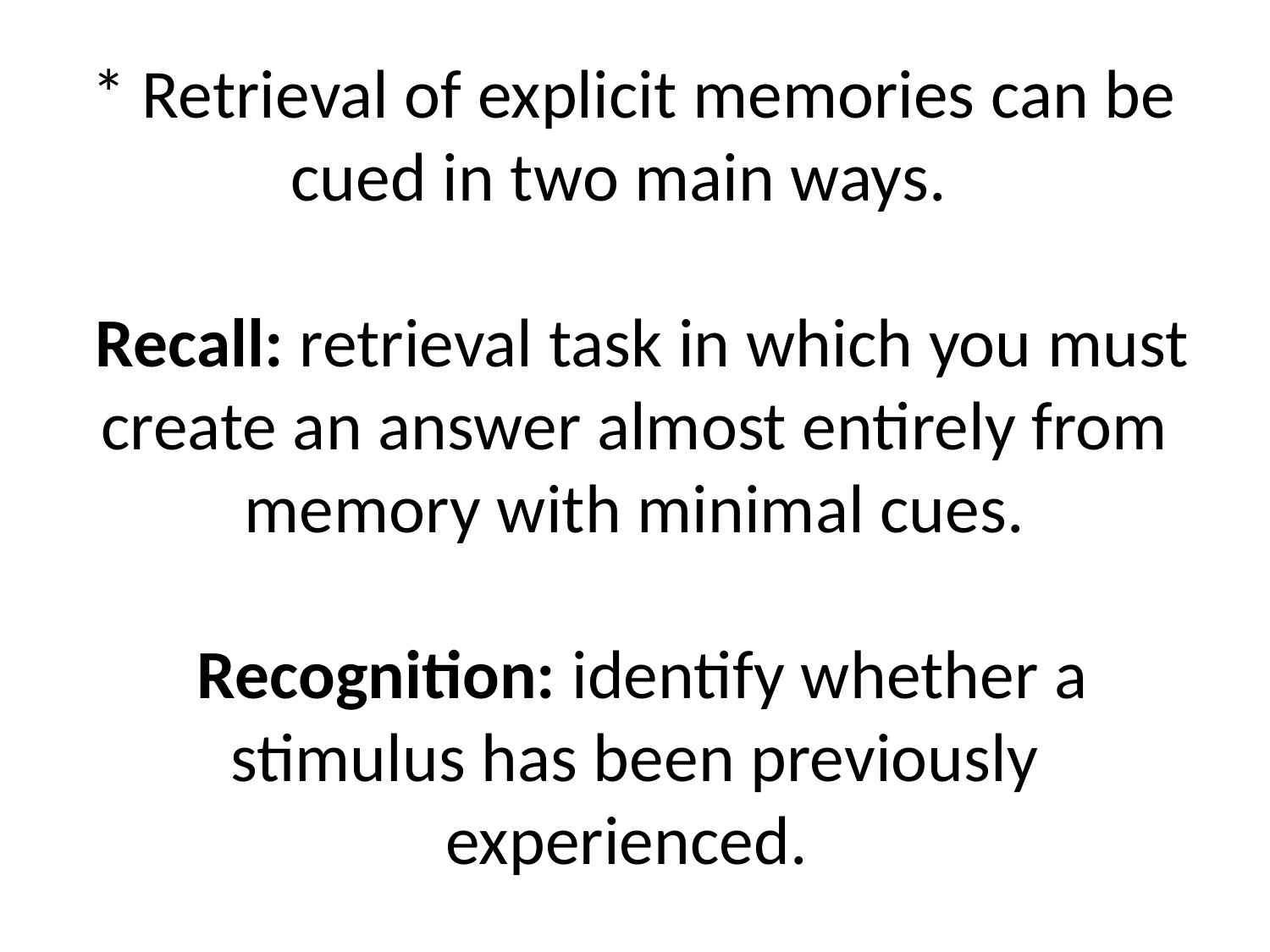

# * Retrieval of explicit memories can be cued in two main ways. Recall: retrieval task in which you must create an answer almost entirely from memory with minimal cues. Recognition: identify whether a stimulus has been previously experienced.